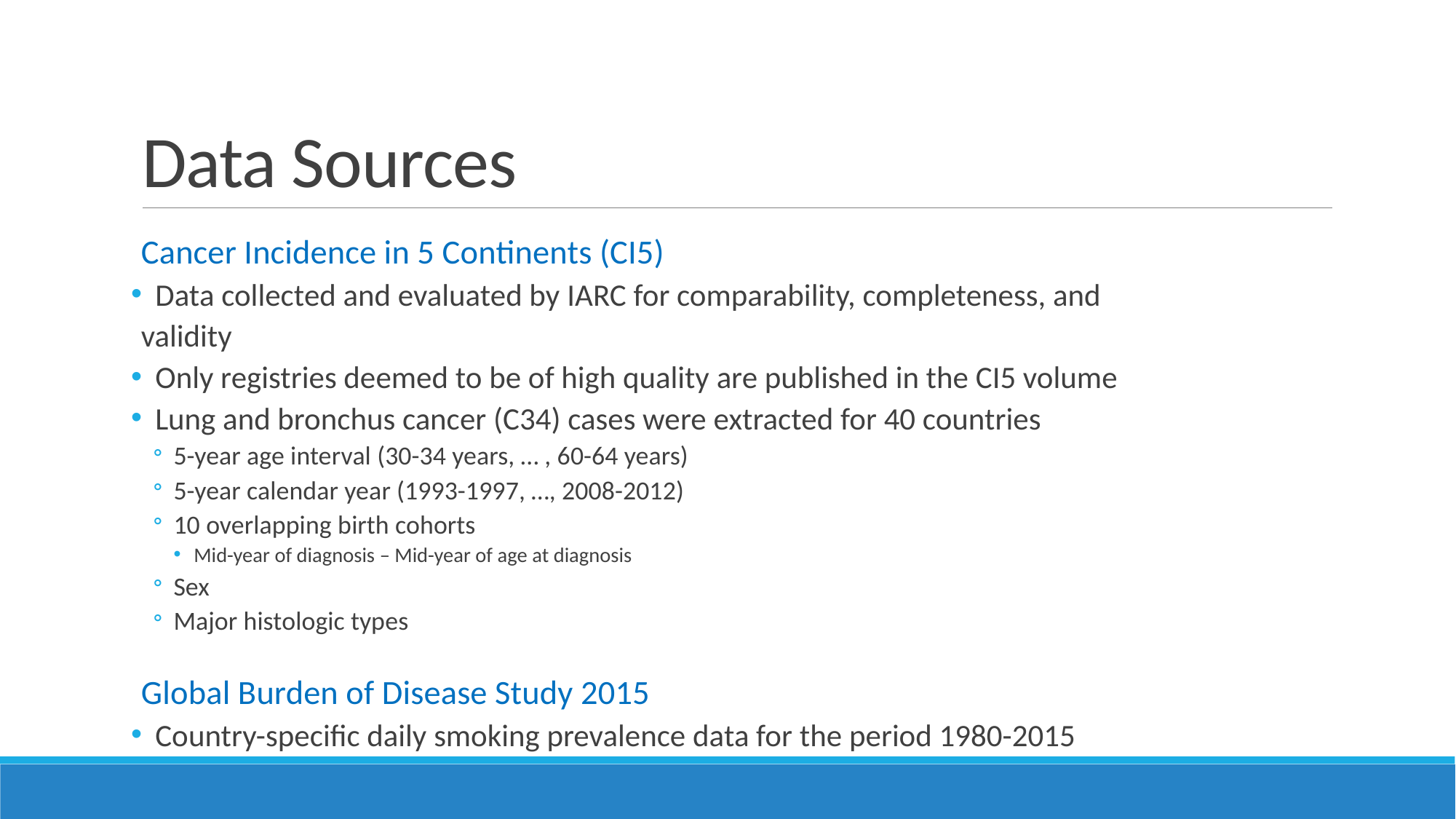

# Data Sources
Cancer Incidence in 5 Continents (CI5)
  Data collected and evaluated by IARC for comparability, completeness, and validity
  Only registries deemed to be of high quality are published in the CI5 volume
  Lung and bronchus cancer (C34) cases were extracted for 40 countries
5-year age interval (30-34 years, … , 60-64 years)
5-year calendar year (1993-1997, …, 2008-2012)
10 overlapping birth cohorts
Mid-year of diagnosis – Mid-year of age at diagnosis
Sex
Major histologic types

Global Burden of Disease Study 2015
  Country-specific daily smoking prevalence data for the period 1980-2015